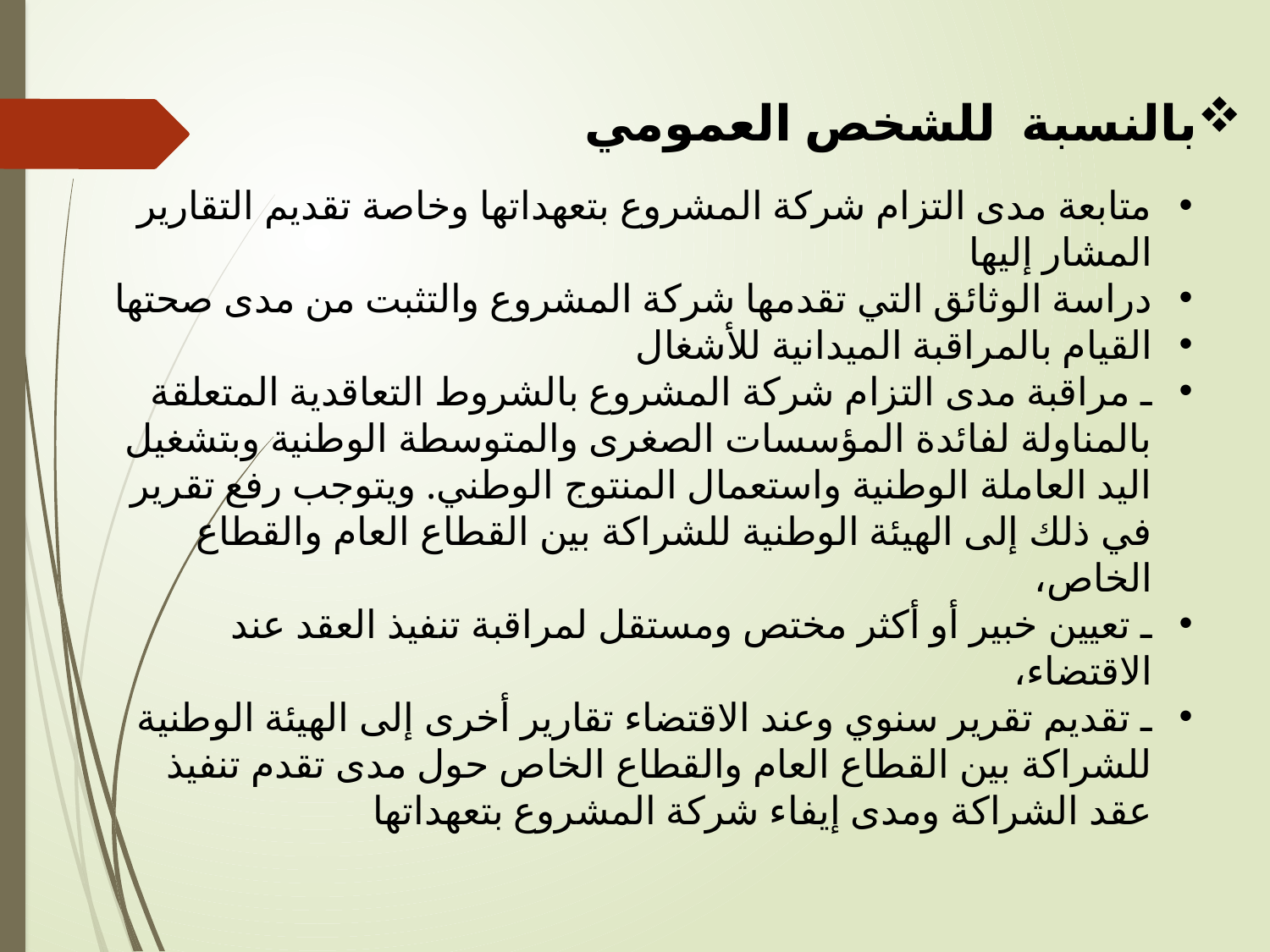

بالنسبة  للشخص العمومي
متابعة مدى التزام شركة المشروع بتعهداتها وخاصة تقديم التقارير المشار إليها
دراسة الوثائق التي تقدمها شركة المشروع والتثبت من مدى صحتها
القيام بالمراقبة الميدانية للأشغال
ـ مراقبة مدى التزام شركة المشروع بالشروط التعاقدية المتعلقة بالمناولة لفائدة المؤسسات الصغرى والمتوسطة الوطنية وبتشغيل اليد العاملة الوطنية واستعمال المنتوج الوطني. ويتوجب رفع تقرير في ذلك إلى الهيئة الوطنية للشراكة بين القطاع العام والقطاع الخاص،
ـ تعيين خبير أو أكثر مختص ومستقل لمراقبة تنفيذ العقد عند الاقتضاء،
ـ تقديم تقرير سنوي وعند الاقتضاء تقارير أخرى إلى الهيئة الوطنية للشراكة بين القطاع العام والقطاع الخاص حول مدى تقدم تنفيذ عقد الشراكة ومدى إيفاء شركة المشروع بتعهداتها